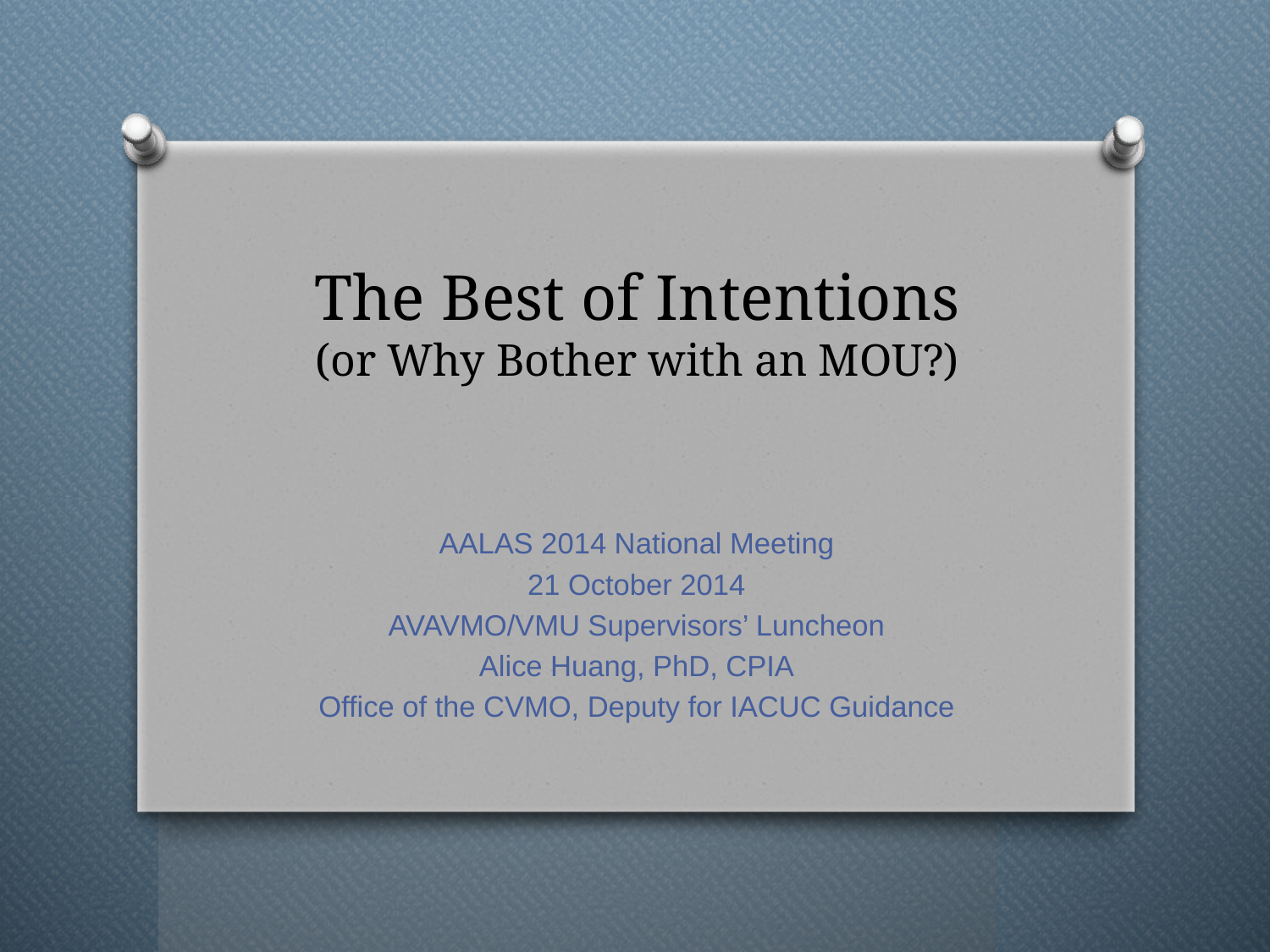

# The Best of Intentions (or Why Bother with an MOU?)
AALAS 2014 National Meeting
21 October 2014
AVAVMO/VMU Supervisors’ Luncheon
Alice Huang, PhD, CPIA
Office of the CVMO, Deputy for IACUC Guidance